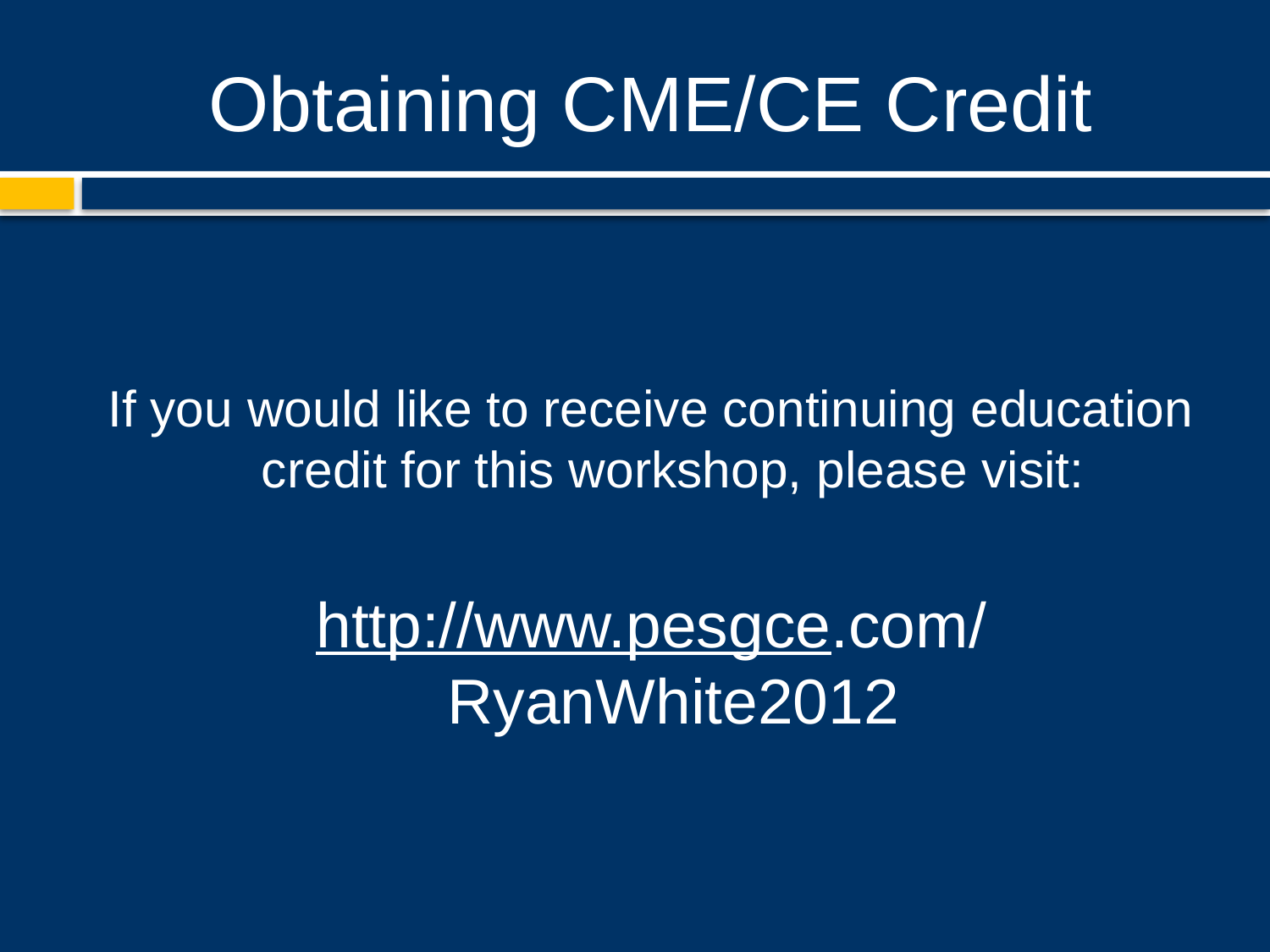

# Obtaining CME/CE Credit

If you would like to receive continuing education credit for this workshop, please visit:

http://www.pesgce.com/RyanWhite2012